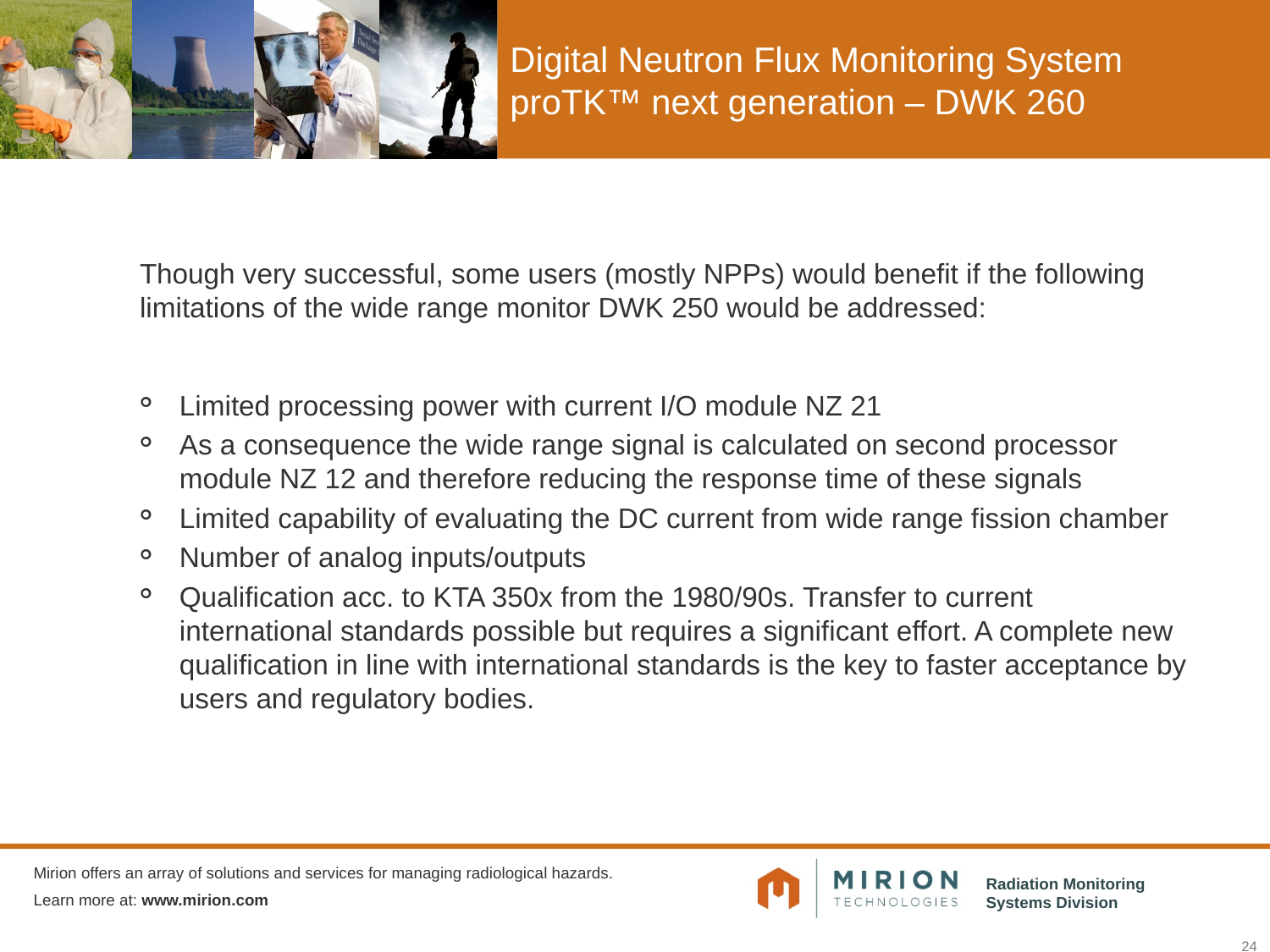

# Digital Neutron Flux Monitoring System proTK™ next generation – DWK 260

Though very successful, some users (mostly NPPs) would benefit if the following limitations of the wide range monitor DWK 250 would be addressed:

Limited processing power with current I/O module NZ 21
As a consequence the wide range signal is calculated on second processor module NZ 12 and therefore reducing the response time of these signals
Limited capability of evaluating the DC current from wide range fission chamber
Number of analog inputs/outputs
Qualification acc. to KTA 350x from the 1980/90s. Transfer to current international standards possible but requires a significant effort. A complete new qualification in line with international standards is the key to faster acceptance by users and regulatory bodies.

24